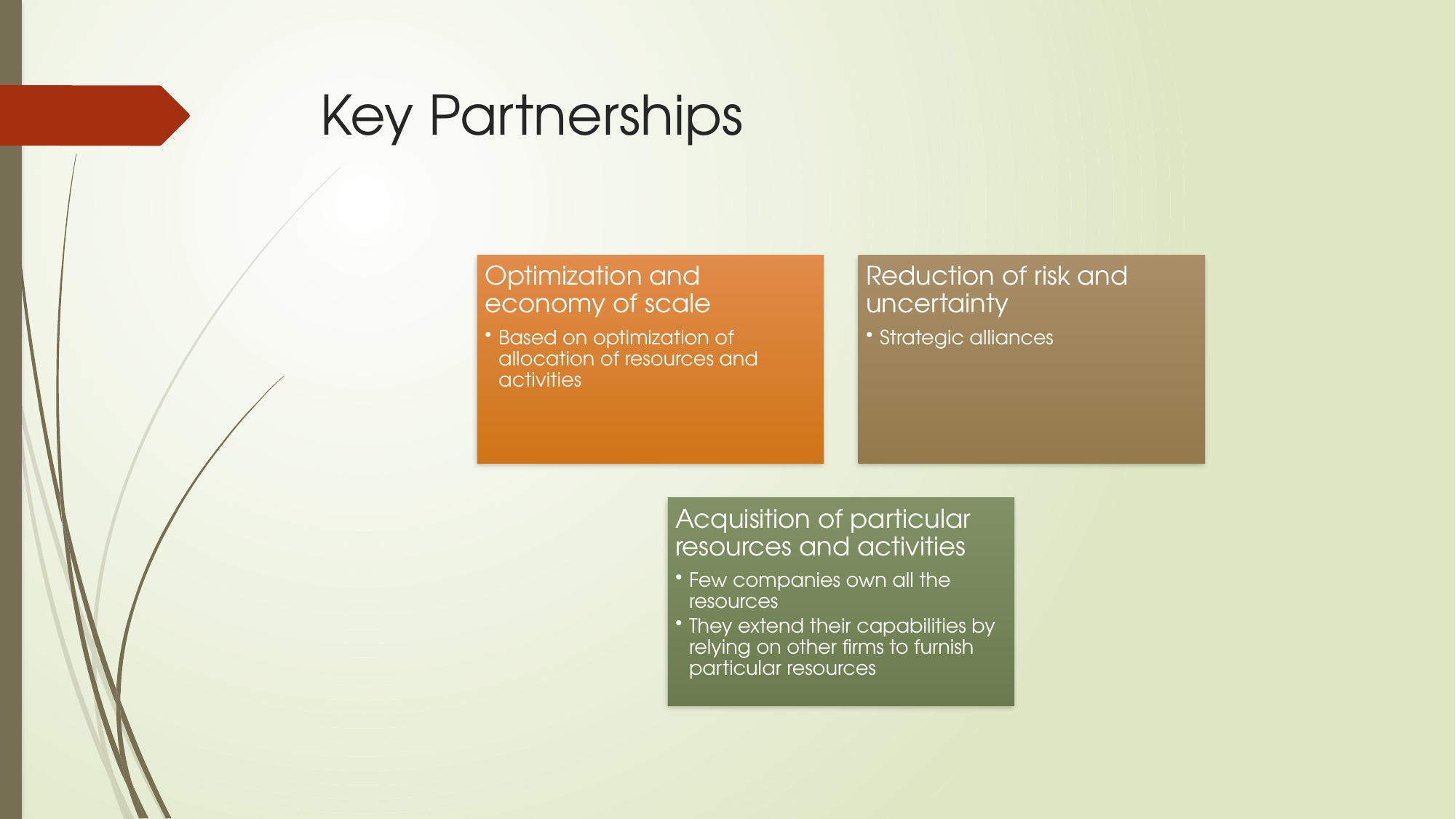

# Key Partnerships
Optimization and economy of scale
Based on optimization of allocation of resources and activities
Reduction of risk and uncertainty
Strategic alliances
Acquisition of particular resources and activities
Few companies own all the resources
They extend their capabilities by relying on other firms to furnish particular resources